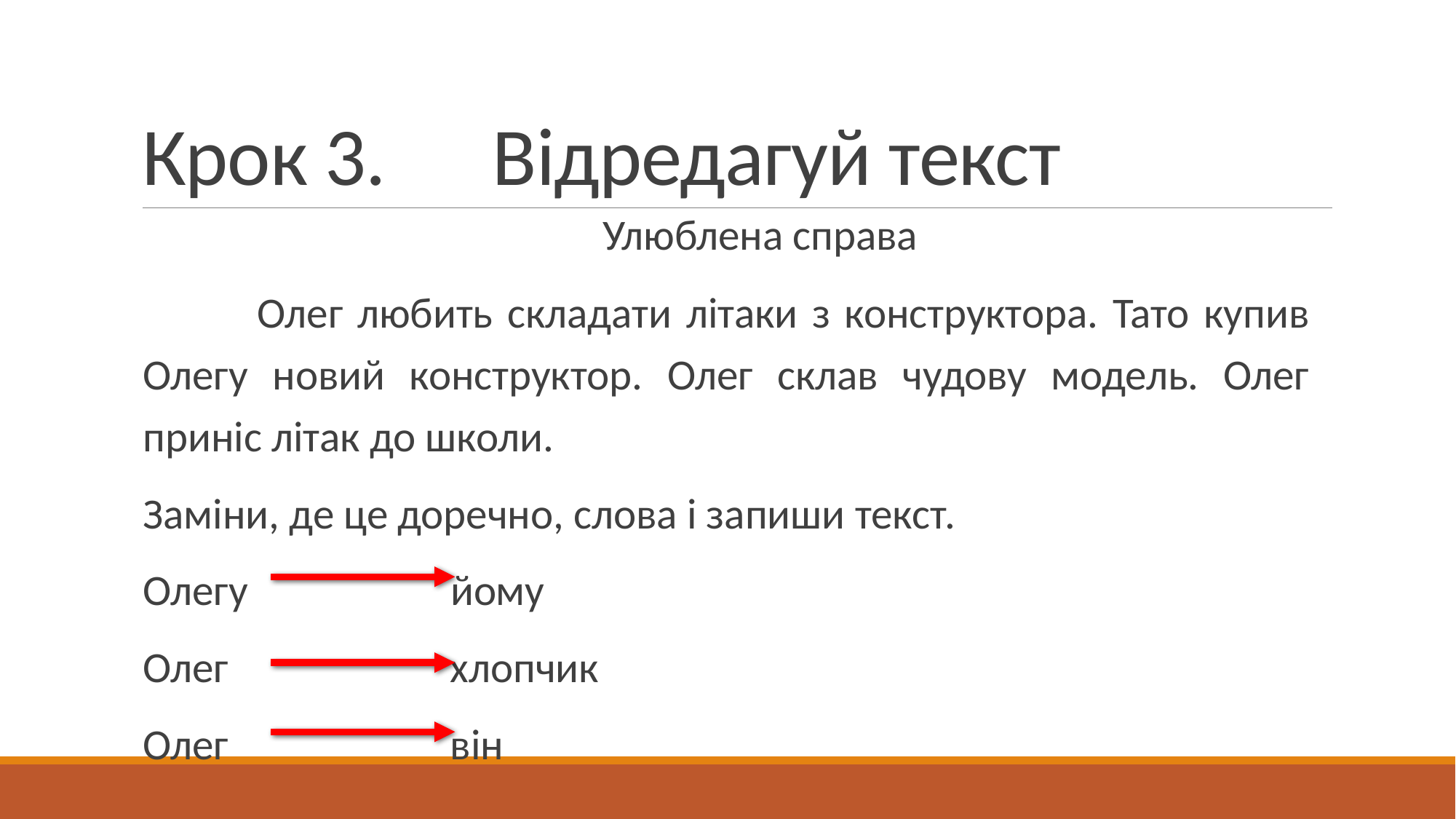

# Крок 3.      Відредагуй текст
       Улюблена справа
        Олег любить складати літаки з конструктора. Тато купив Олегу новий конструктор. Олег склав чудову модель. Олег приніс літак до школи.
Заміни, де це доречно, слова і запиши текст.
Олегу                     йому
Олег                       хлопчик
Олег                       він